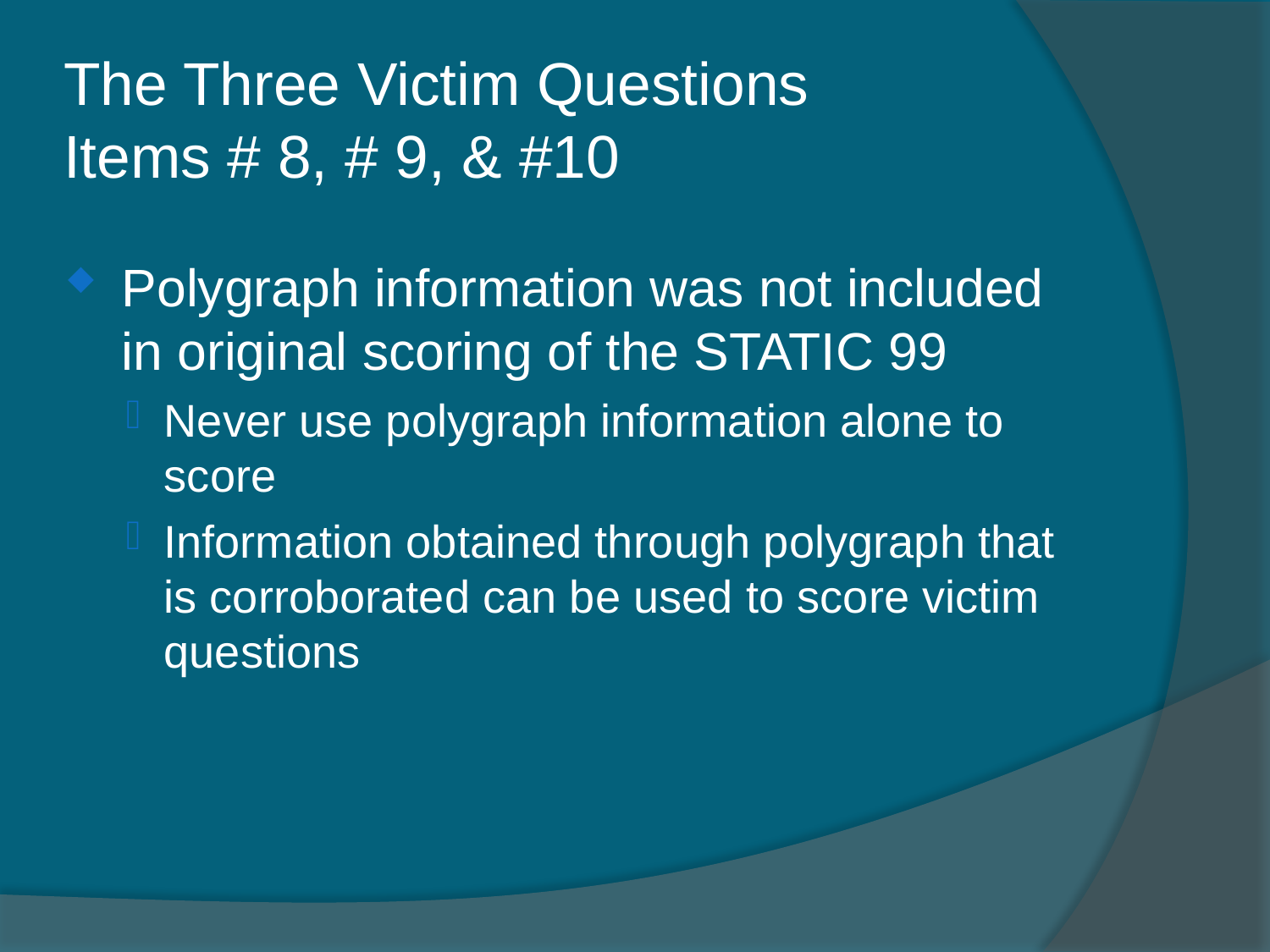

The Three Victim Questions
Items # 8, # 9, & #10
Polygraph information was not included in original scoring of the STATIC 99
Never use polygraph information alone to score
Information obtained through polygraph that is corroborated can be used to score victim questions